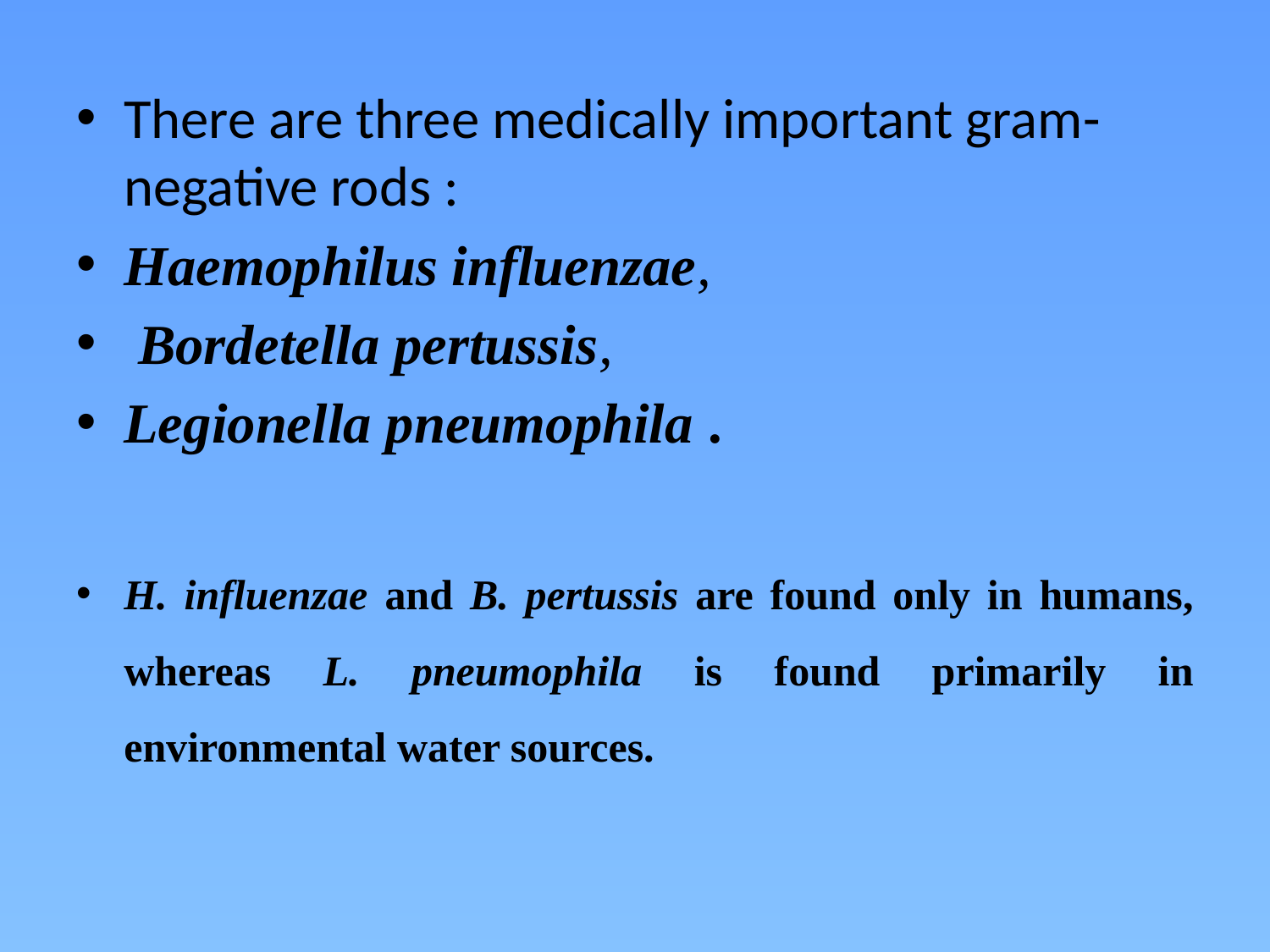

There are three medically important gram-negative rods :
Haemophilus influenzae,
 Bordetella pertussis,
Legionella pneumophila .

H. influenzae and B. pertussis are found only in humans, whereas L. pneumophila is found primarily in environmental water sources.